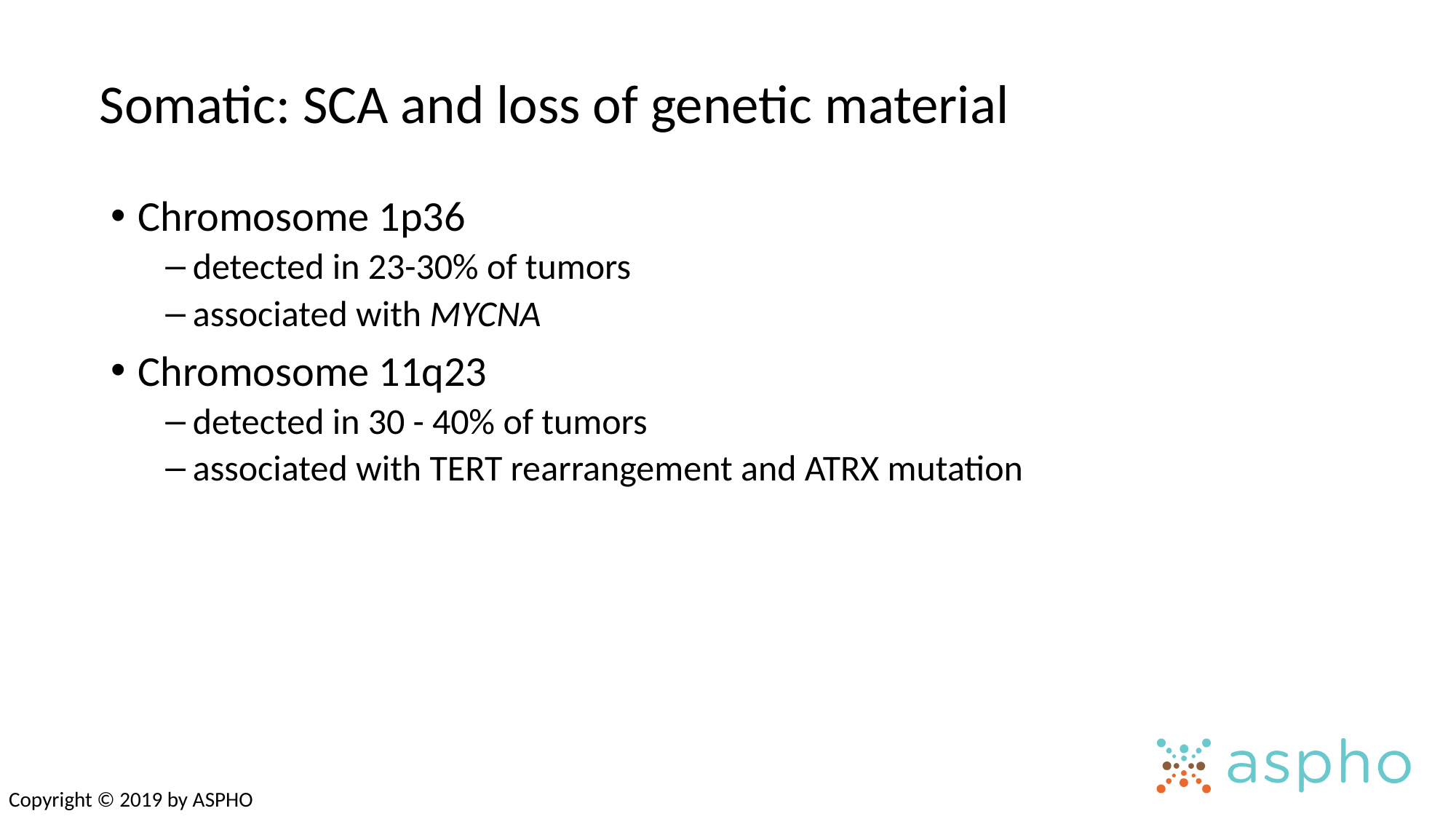

# Somatic: SCA and loss of genetic material
Chromosome 1p36
detected in 23-30% of tumors
associated with MYCNA
Chromosome 11q23
detected in 30 - 40% of tumors
associated with TERT rearrangement and ATRX mutation

Copyright © 2019 by ASPHO